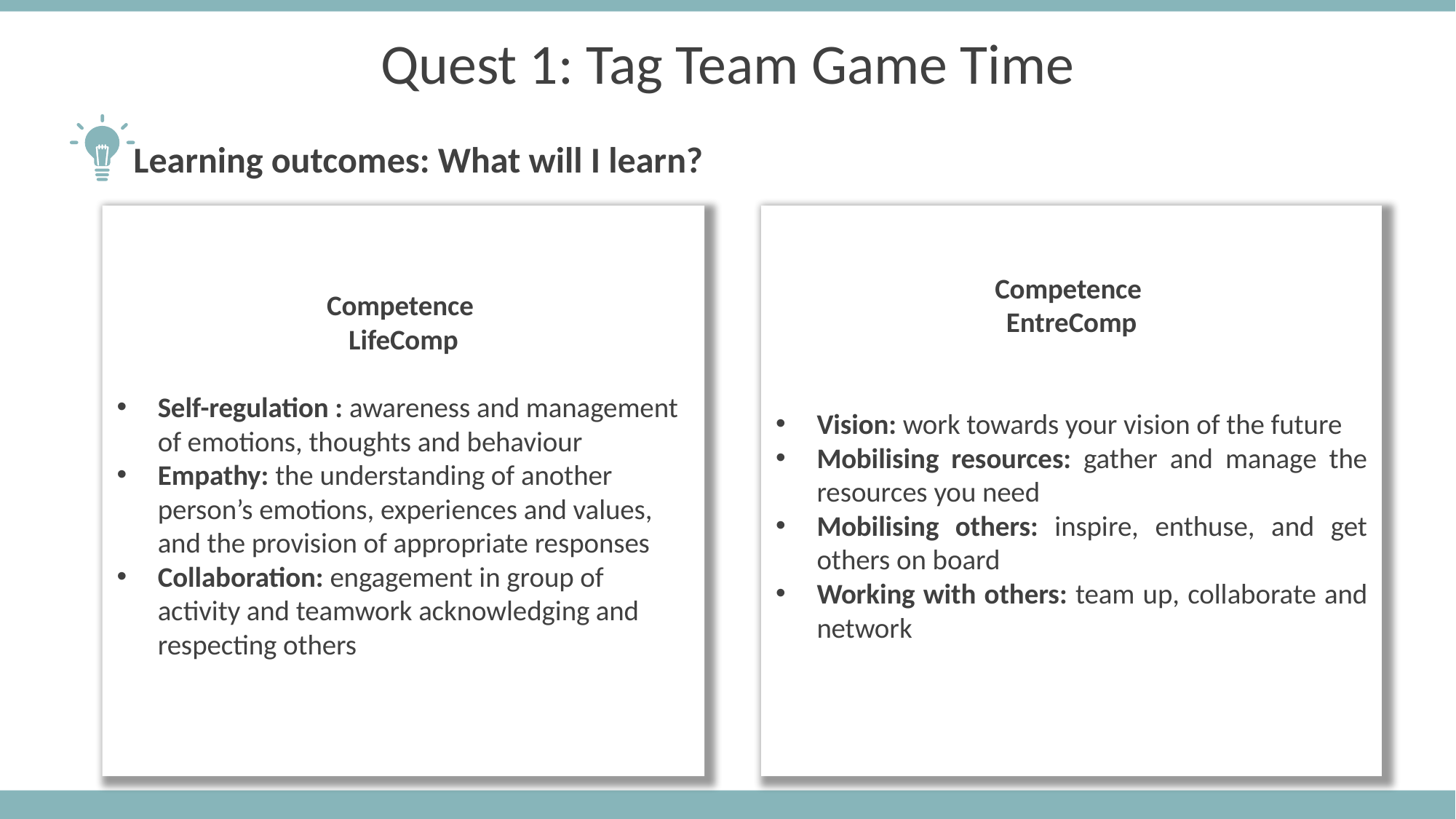

Quest 1: Tag Team Game Time

Learning outcomes: What will I learn?
Competence
LifeComp

Self-regulation : awareness and management of emotions, thoughts and behaviour
Empathy: the understanding of another person’s emotions, experiences and values, and the provision of appropriate responses
Collaboration: engagement in group of activity and teamwork acknowledging and respecting others

Competence
EntreComp

Vision: work towards your vision of the future
Mobilising resources: gather and manage the resources you need
Mobilising others: inspire, enthuse, and get others on board
Working with others: team up, collaborate and network